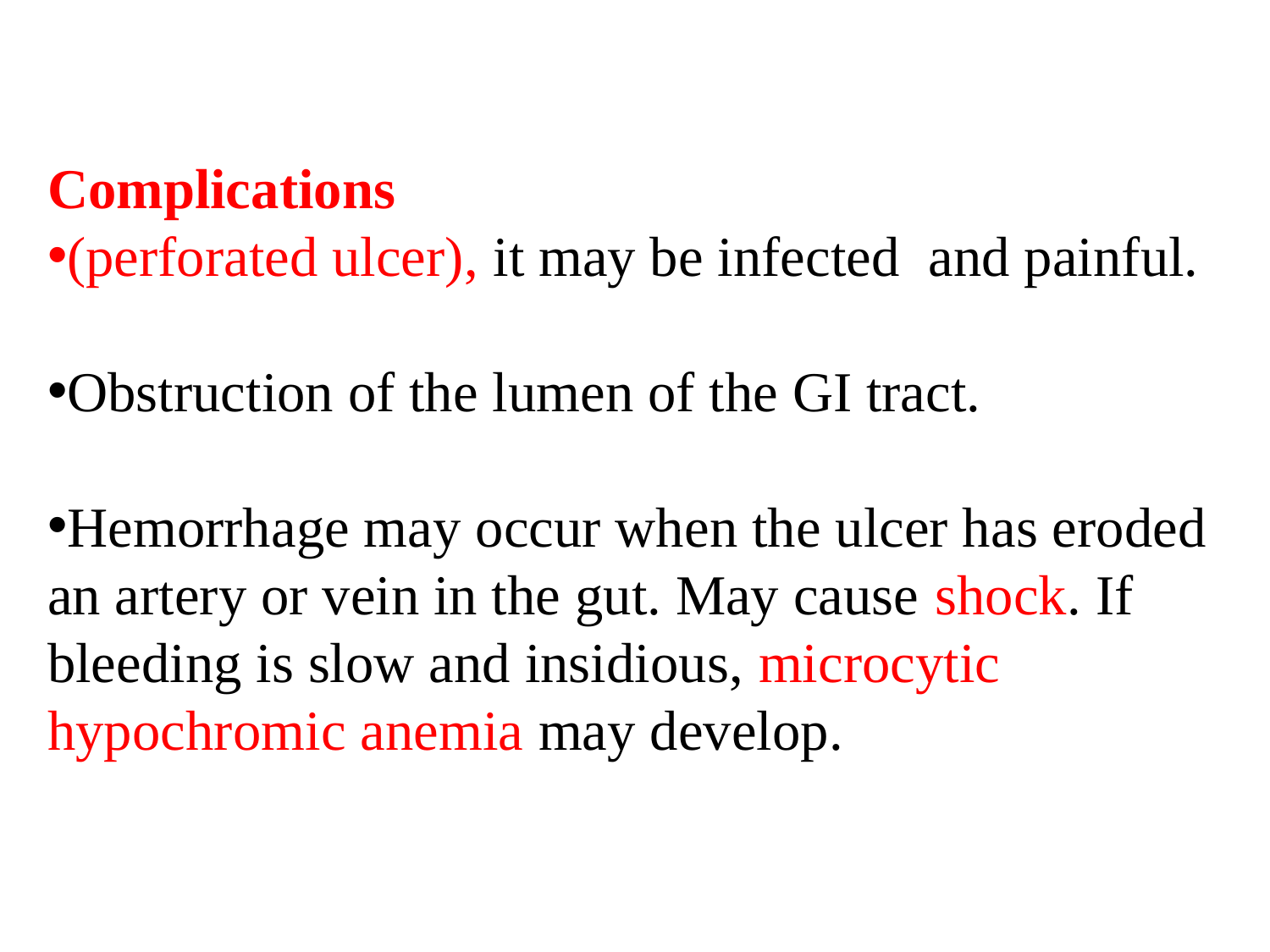

Complications
(perforated ulcer), it may be infected  and painful.

Obstruction of the lumen of the GI tract.

Hemorrhage may occur when the ulcer has eroded an artery or vein in the gut. May cause shock. If bleeding is slow and insidious, microcytic hypochromic anemia may develop.